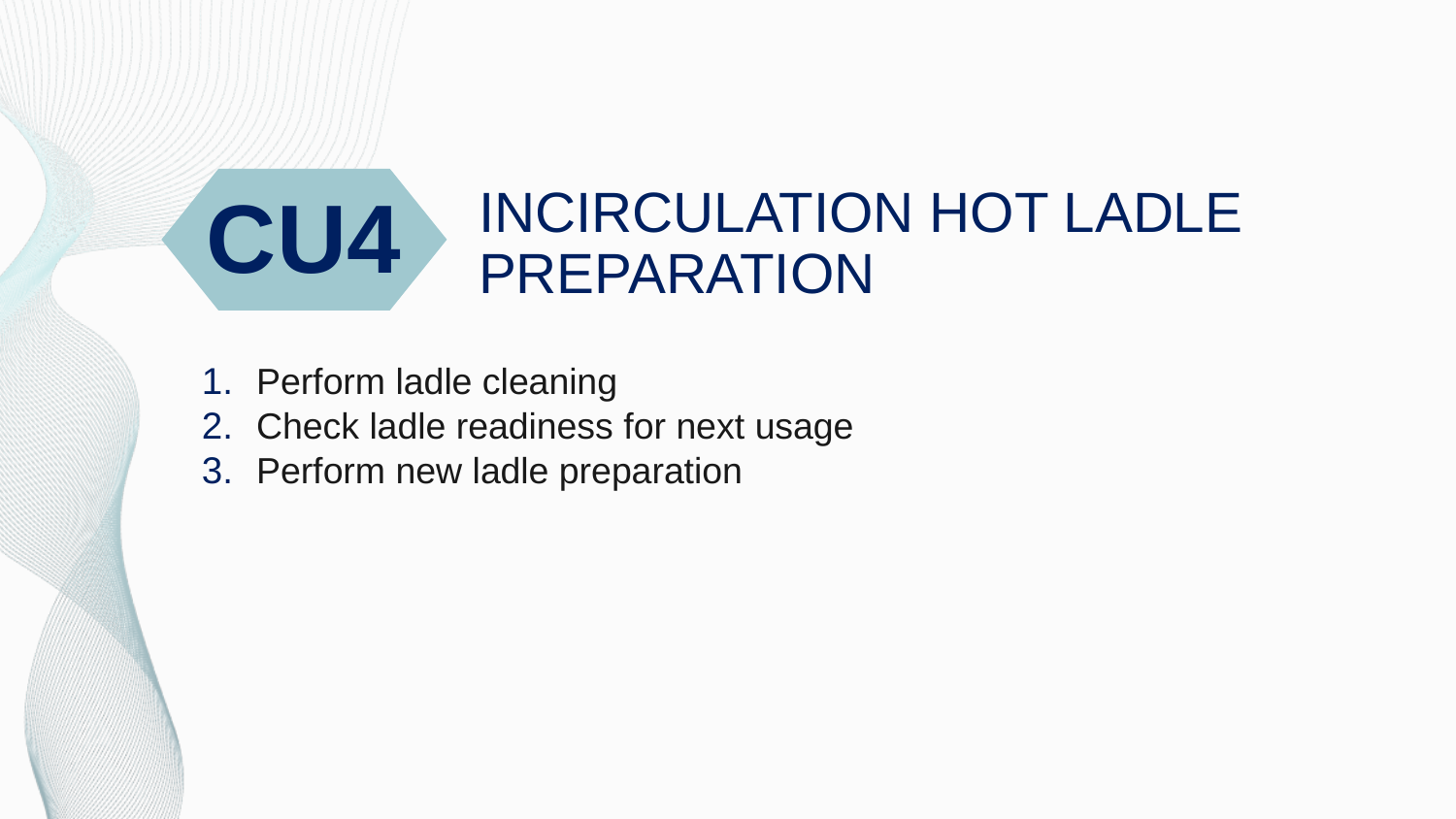

CU4
# INCIRCULATION HOT LADLE PREPARATION
Perform ladle cleaning
Check ladle readiness for next usage
Perform new ladle preparation